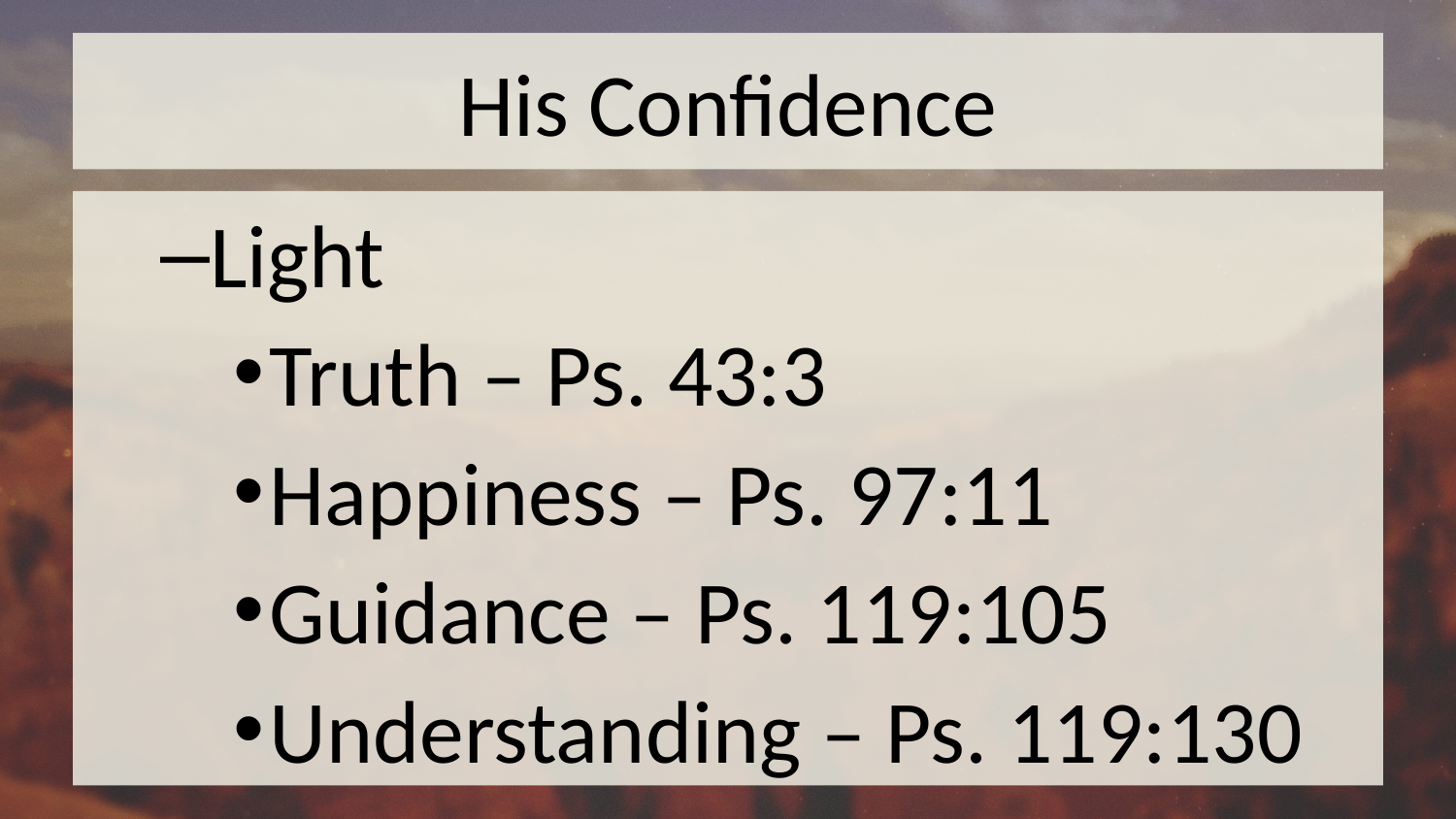

# His Confidence
Light
Truth – Ps. 43:3
Happiness – Ps. 97:11
Guidance – Ps. 119:105
Understanding – Ps. 119:130